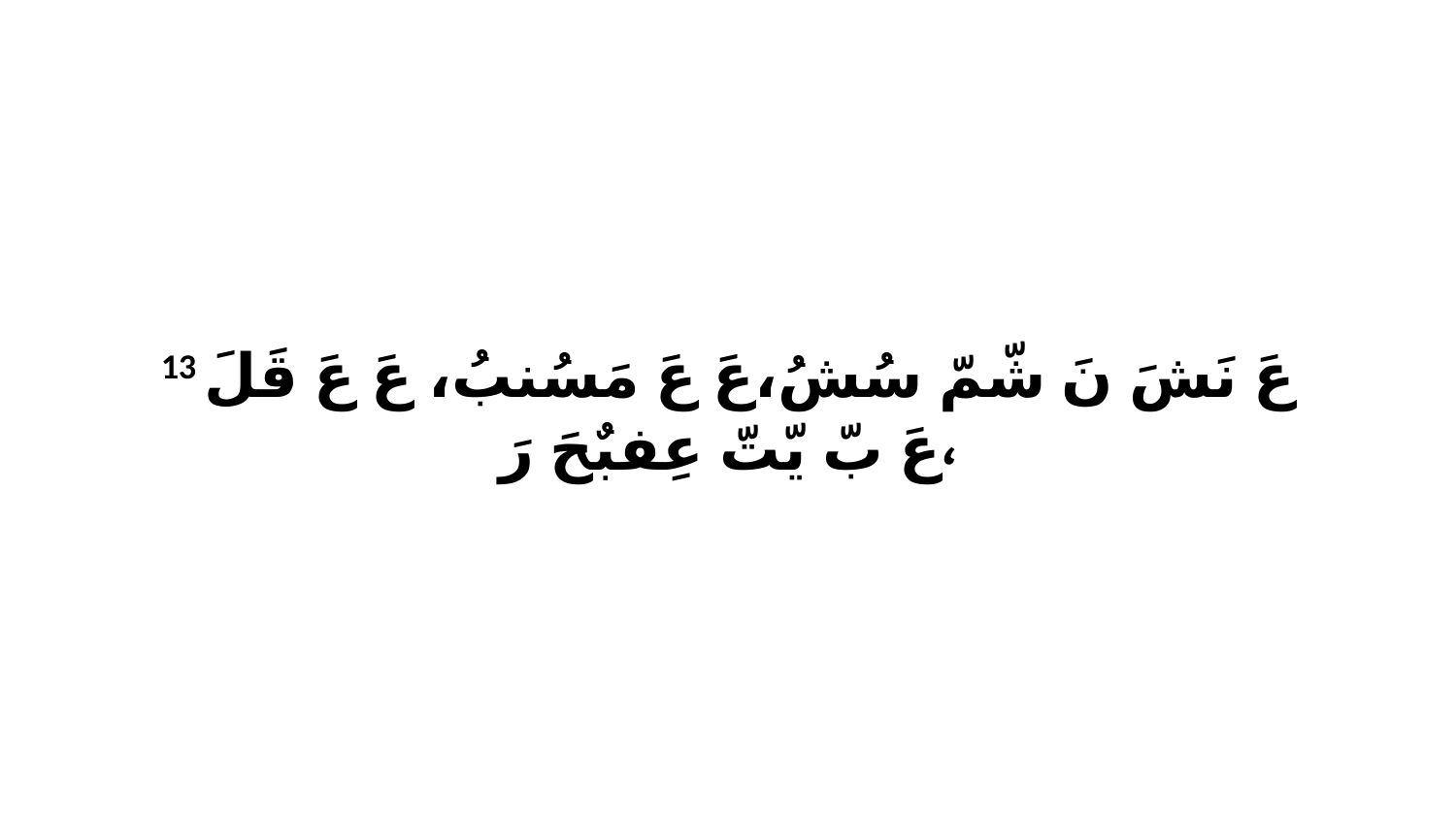

13 عَ نَشَ نَ شّمّ سُشُ،عَ عَ مَسُنبُ، عَ عَ قَلَ عَ بّ يّتّ عِفبٌحَ رَ،